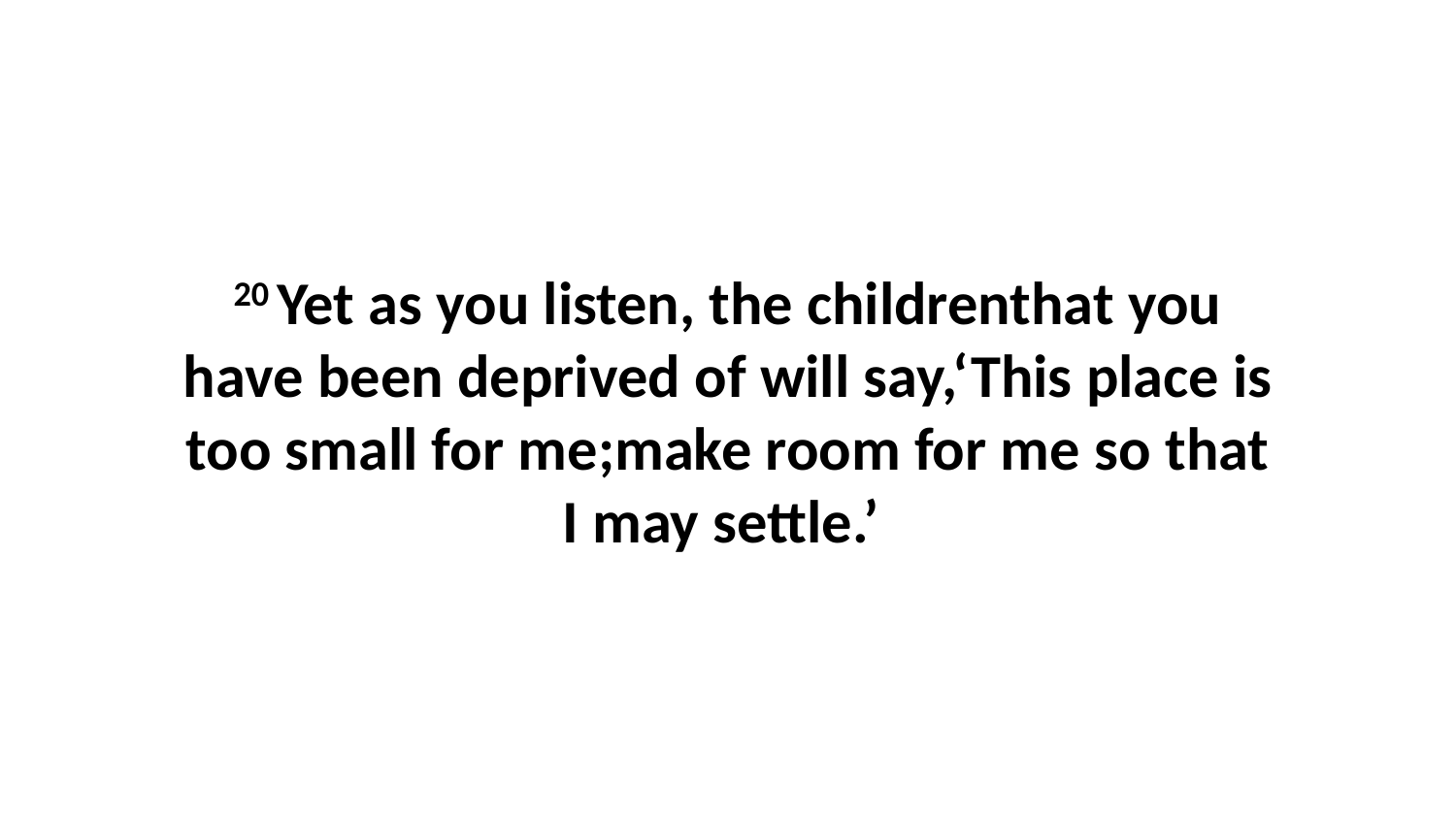

20 Yet as you listen, the childrenthat you have been deprived of will say,‘This place is too small for me;make room for me so that I may settle.’